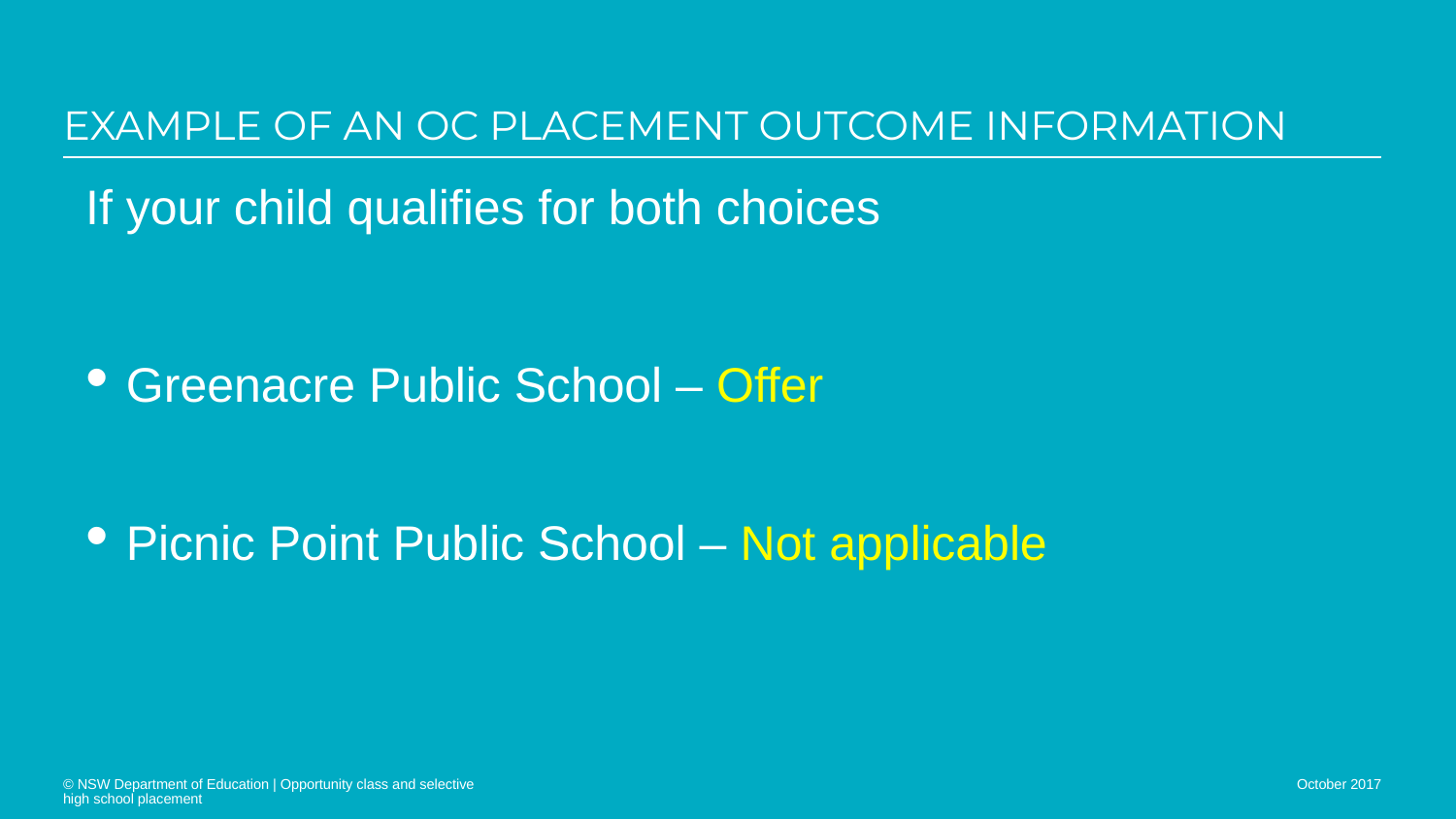

# Example of an oc placement outcome information
If your child qualifies for both choices

 Greenacre Public School – Offer

 Picnic Point Public School – Not applicable
© NSW Department of Education | Opportunity class and selective high school placement
October 2017